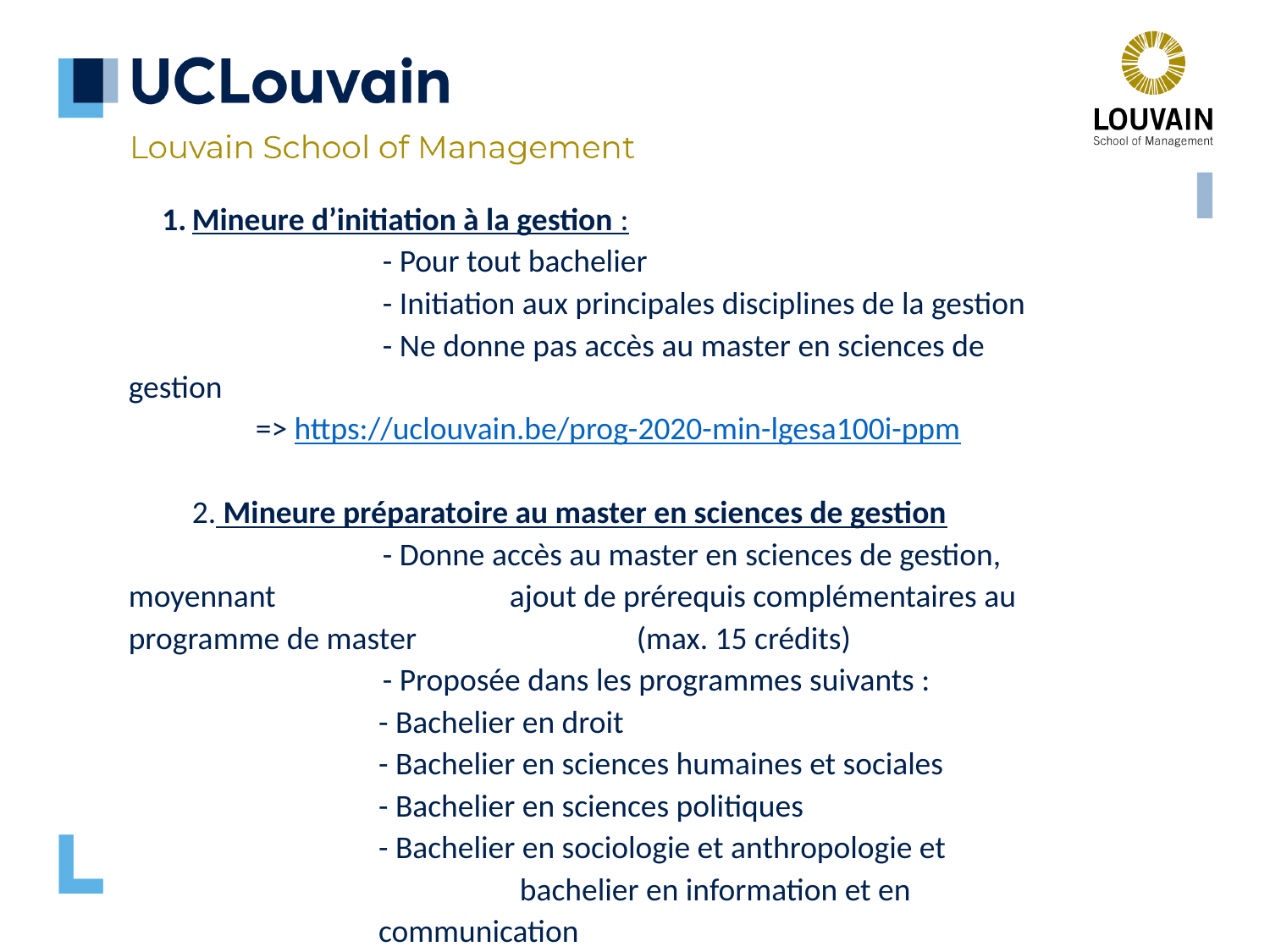

Mineure d’initiation à la gestion :
		- Pour tout bachelier
		- Initiation aux principales disciplines de la gestion
		- Ne donne pas accès au master en sciences de gestion
	=> https://uclouvain.be/prog-2020-min-lgesa100i-ppm

2. Mineure préparatoire au master en sciences de gestion
		- Donne accès au master en sciences de gestion, moyennant 		ajout de prérequis complémentaires au programme de master 		(max. 15 crédits)
		- Proposée dans les programmes suivants :
- Bachelier en droit
- Bachelier en sciences humaines et sociales
- Bachelier en sciences politiques
- Bachelier en sociologie et anthropologie et 		  bachelier en information et en communication
- Bachelier en sciences informatiques
	=> https://uclouvain.be/prog-2020-min-lgesb100i-ppm